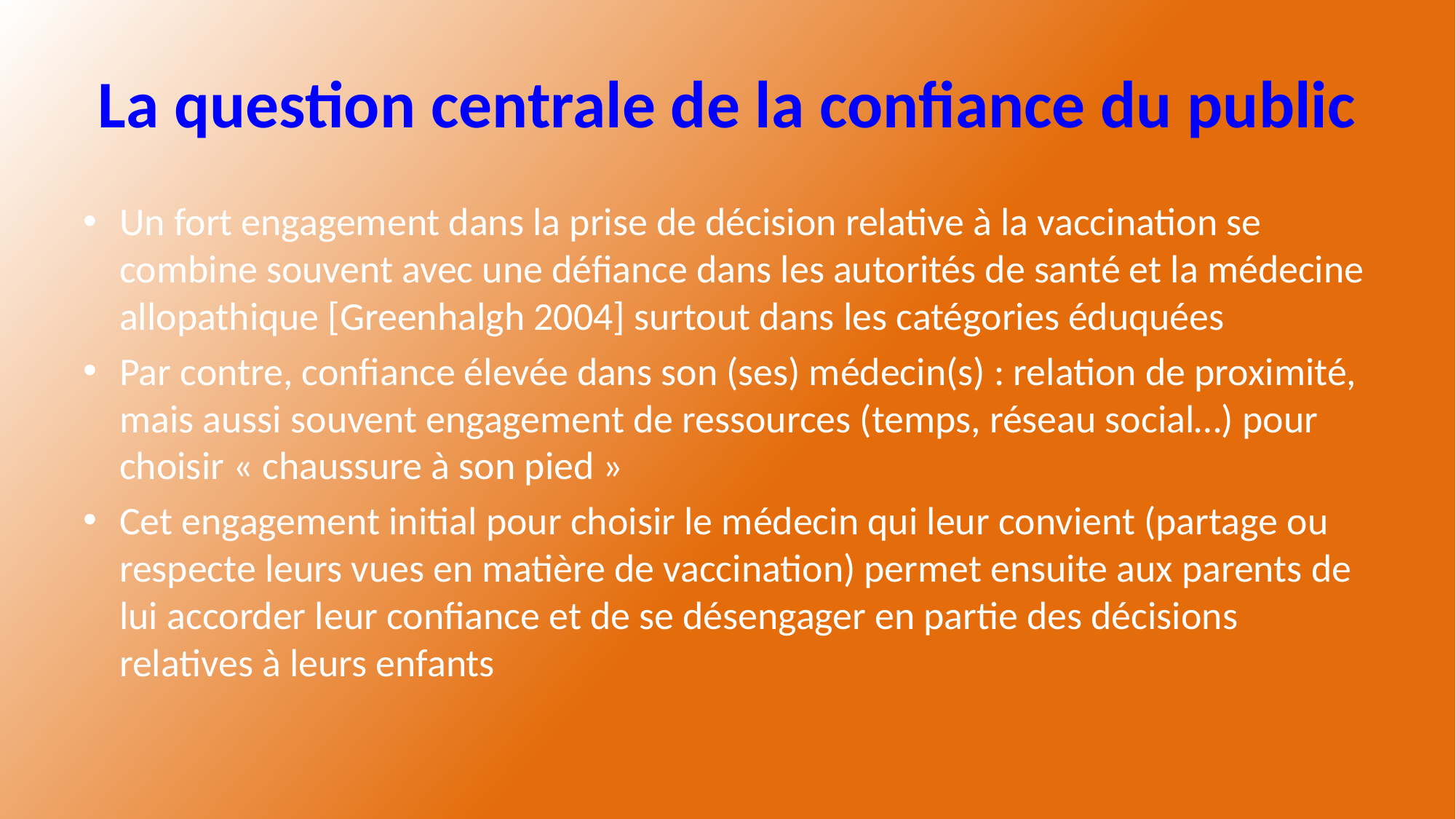

# La question centrale de la confiance du public
Un fort engagement dans la prise de décision relative à la vaccination se combine souvent avec une défiance dans les autorités de santé et la médecine allopathique [Greenhalgh 2004] surtout dans les catégories éduquées
Par contre, confiance élevée dans son (ses) médecin(s) : relation de proximité, mais aussi souvent engagement de ressources (temps, réseau social…) pour choisir « chaussure à son pied »
Cet engagement initial pour choisir le médecin qui leur convient (partage ou respecte leurs vues en matière de vaccination) permet ensuite aux parents de lui accorder leur confiance et de se désengager en partie des décisions relatives à leurs enfants